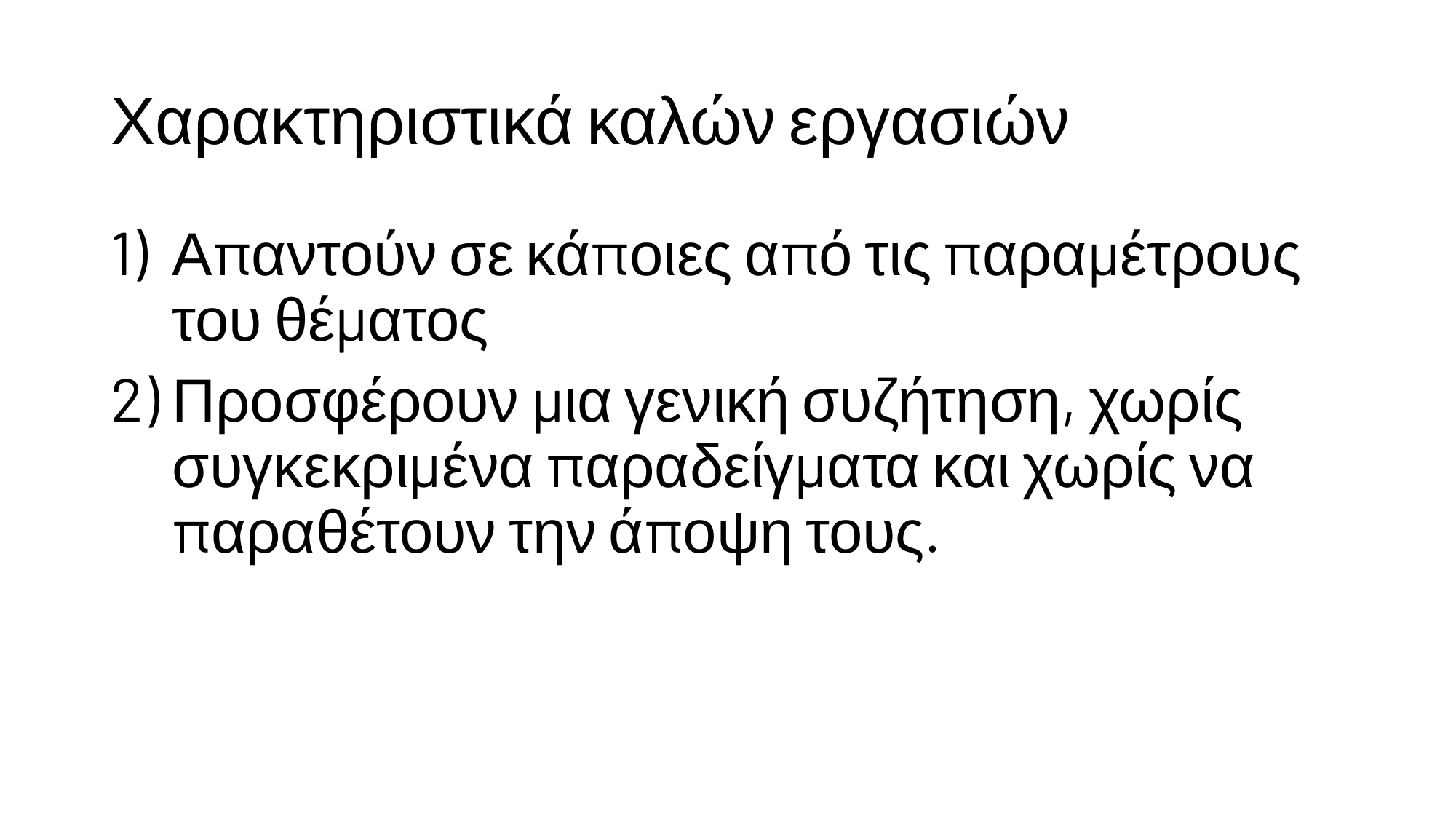

# Χαρακτηριστικά καλών εργασιών
Απαντούν σε κάποιες από τις παραμέτρους του θέματος
Προσφέρουν μια γενική συζήτηση, χωρίς συγκεκριμένα παραδείγματα και χωρίς να παραθέτουν την άποψη τους.